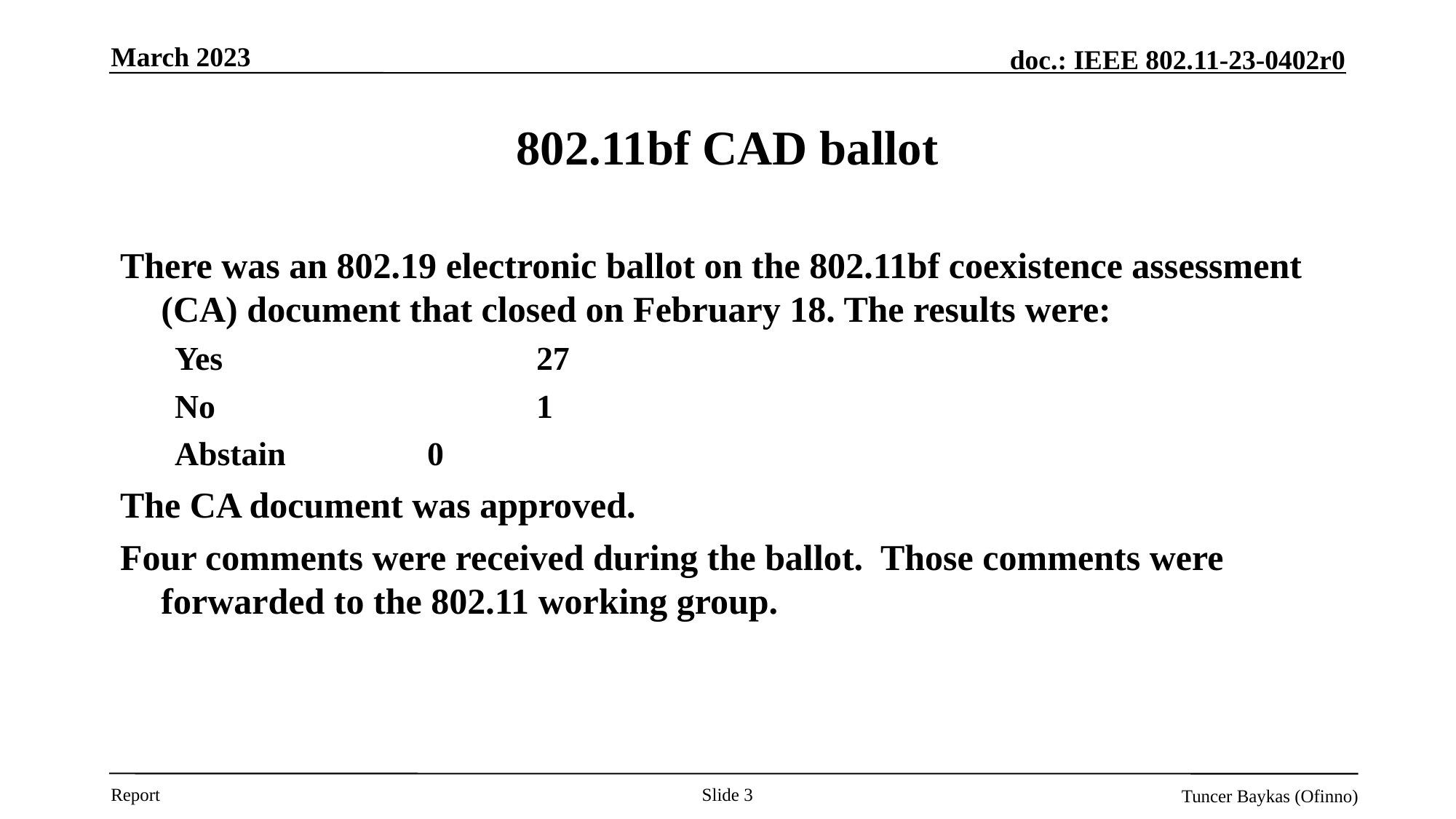

March 2023
# 802.11bf CAD ballot
There was an 802.19 electronic ballot on the 802.11bf coexistence assessment (CA) document that closed on February 18. The results were:
Yes			27
No			1
Abstain		0
The CA document was approved.
Four comments were received during the ballot.  Those comments were forwarded to the 802.11 working group.

Slide 3
Tuncer Baykas (Ofinno)